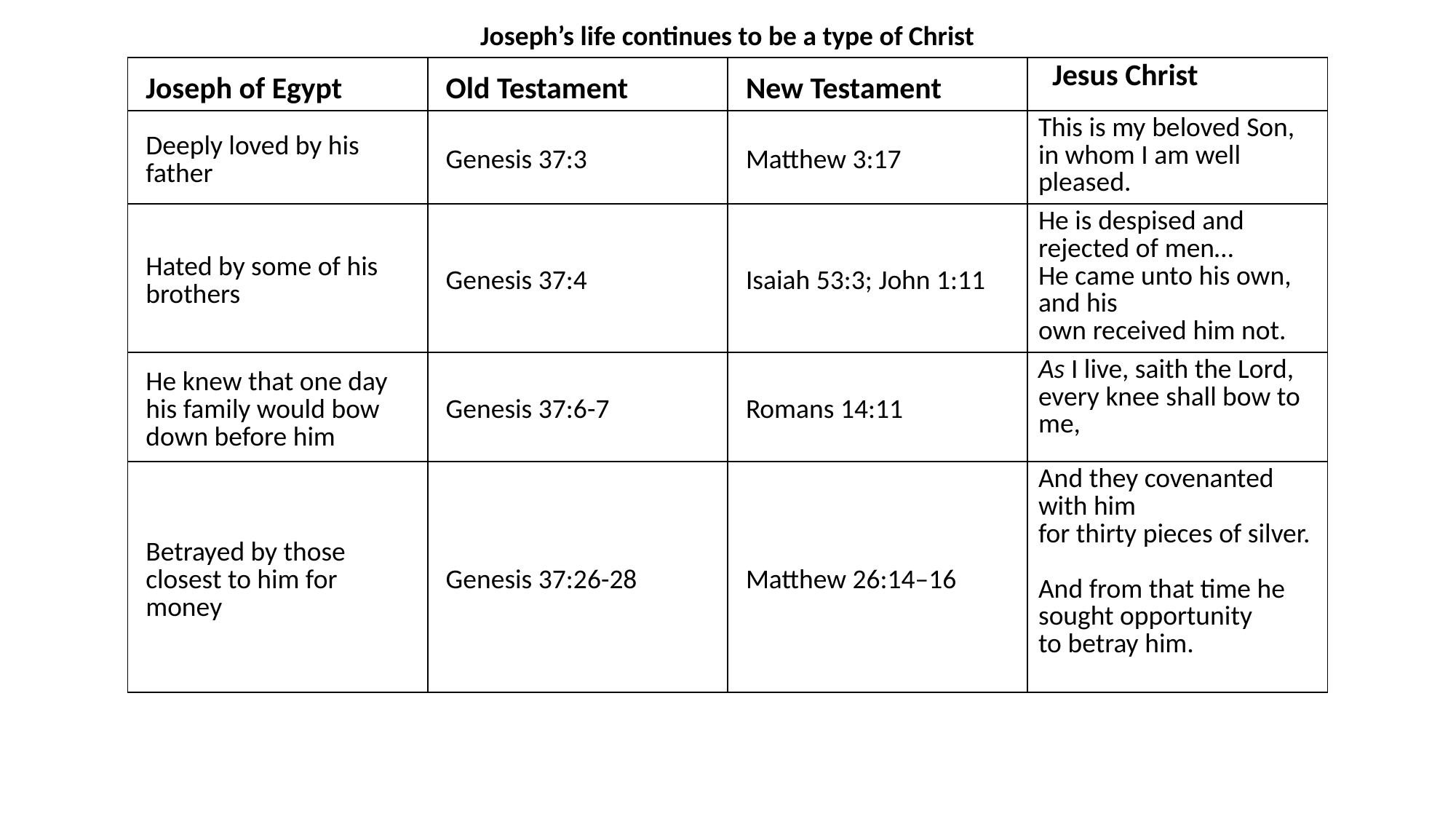

Joseph’s life continues to be a type of Christ
| Joseph of Egypt | Old Testament | New Testament | Jesus Christ |
| --- | --- | --- | --- |
| Deeply loved by his father | Genesis 37:3 | Matthew 3:17 | This is my beloved Son, in whom I am well pleased. |
| Hated by some of his brothers | Genesis 37:4 | Isaiah 53:3; John 1:11 | He is despised and rejected of men… He came unto his own, and his own received him not. |
| He knew that one day his family would bow down before him | Genesis 37:6-7 | Romans 14:11 | As I live, saith the Lord, every knee shall bow to me, |
| Betrayed by those closest to him for money | Genesis 37:26-28 | Matthew 26:14–16 | And they covenanted with him for thirty pieces of silver. And from that time he sought opportunity to betray him. |